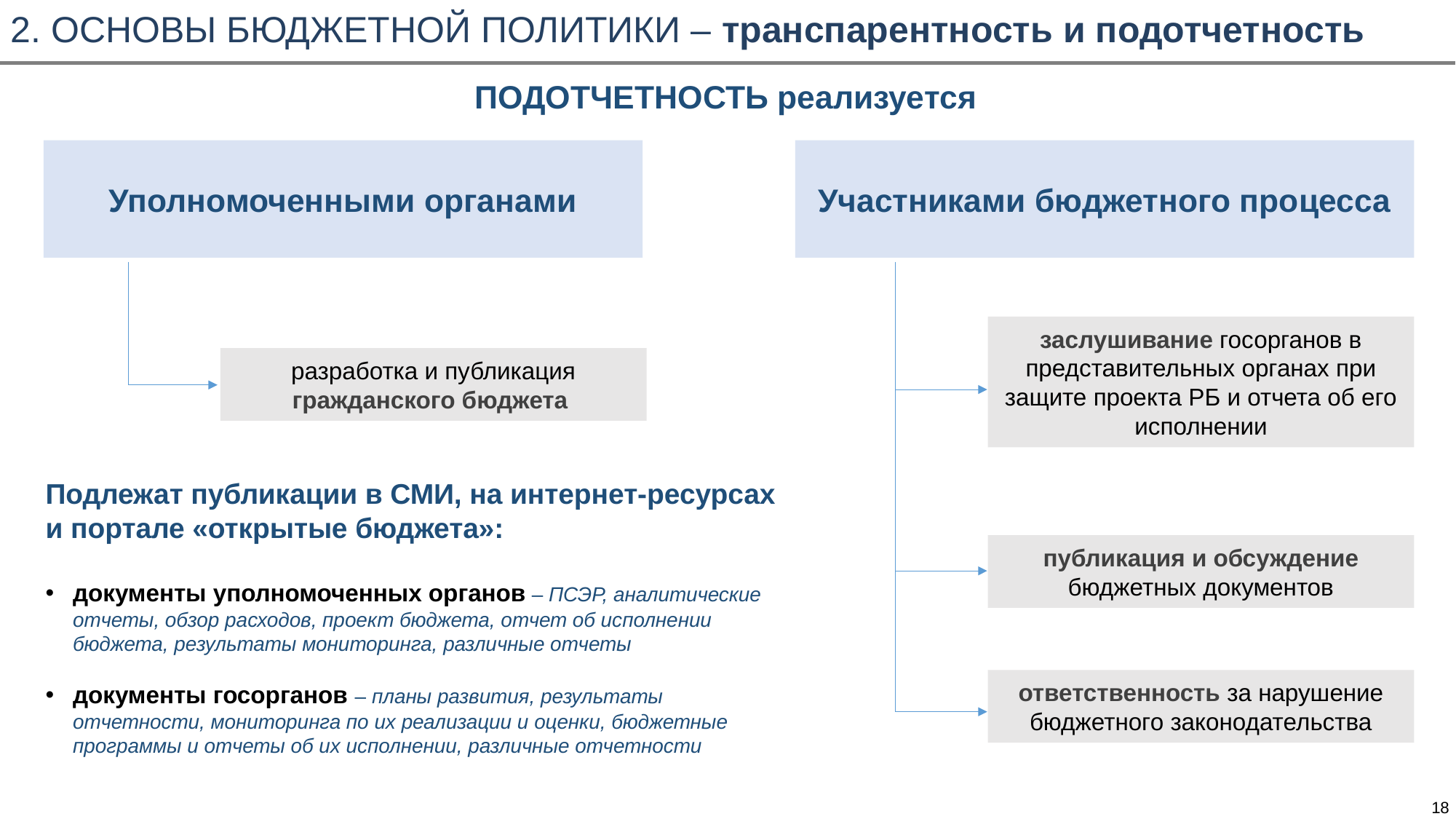

2. ОСНОВЫ БЮДЖЕТНОЙ ПОЛИТИКИ – транспарентность и подотчетность
ПОДОТЧЕТНОСТЬ реализуется

Уполномоченными органами

Участниками бюджетного процесса

заслушивание госорганов в представительных органах при защите проекта РБ и отчета об его исполнении
разработка и публикация гражданского бюджета
Подлежат публикации в СМИ, на интернет-ресурсах и портале «открытые бюджета»:

документы уполномоченных органов – ПСЭР, аналитические отчеты, обзор расходов, проект бюджета, отчет об исполнении бюджета, результаты мониторинга, различные отчеты

документы госорганов – планы развития, результаты отчетности, мониторинга по их реализации и оценки, бюджетные программы и отчеты об их исполнении, различные отчетности
публикация и обсуждение бюджетных документов
ответственность за нарушение бюджетного законодательства